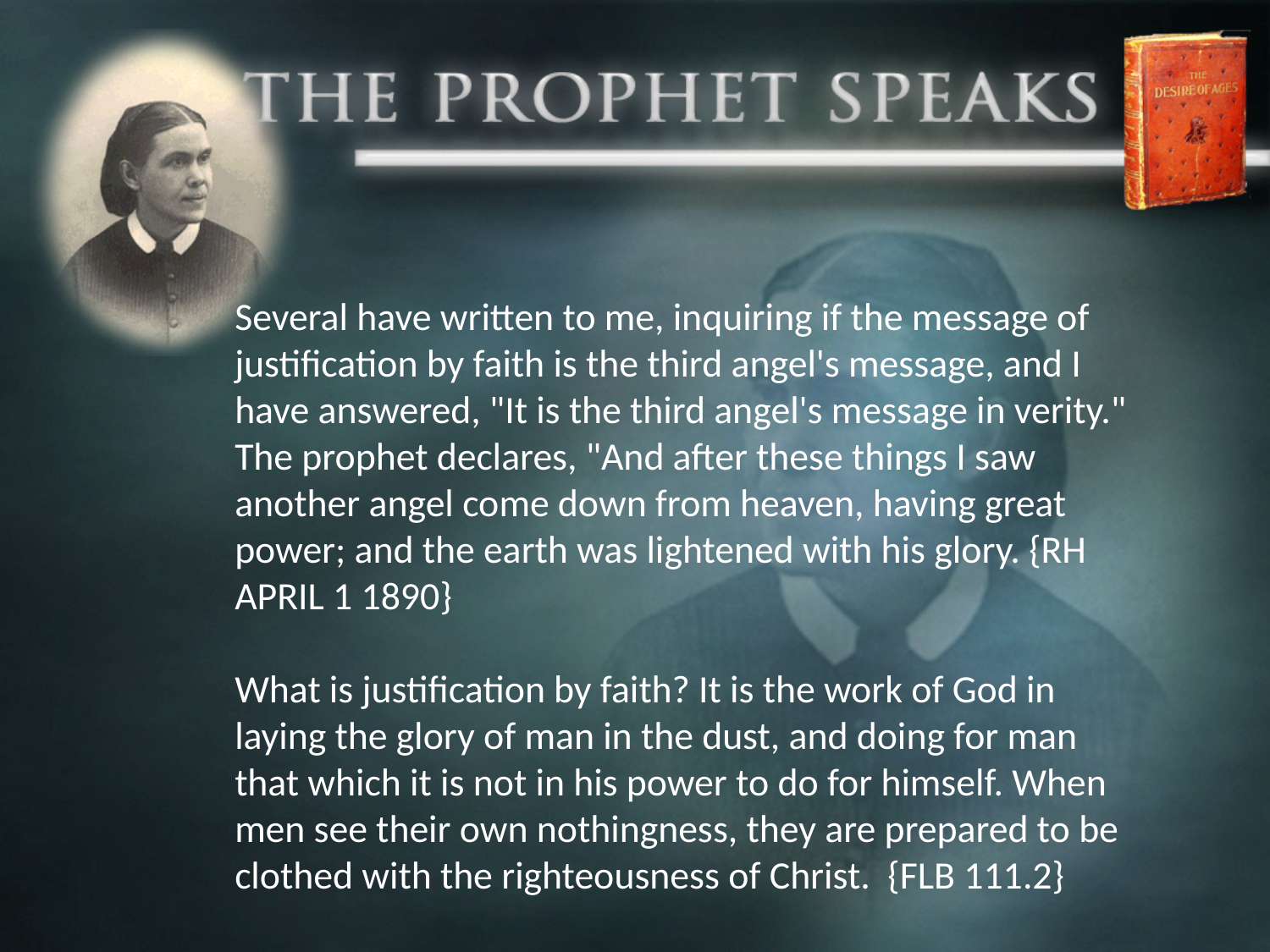

Several have written to me, inquiring if the message of justification by faith is the third angel's message, and I have answered, "It is the third angel's message in verity." The prophet declares, "And after these things I saw another angel come down from heaven, having great power; and the earth was lightened with his glory. {RH APRIL 1 1890}

What is justification by faith? It is the work of God in laying the glory of man in the dust, and doing for man that which it is not in his power to do for himself. When men see their own nothingness, they are prepared to be clothed with the righteousness of Christ.  {FLB 111.2}